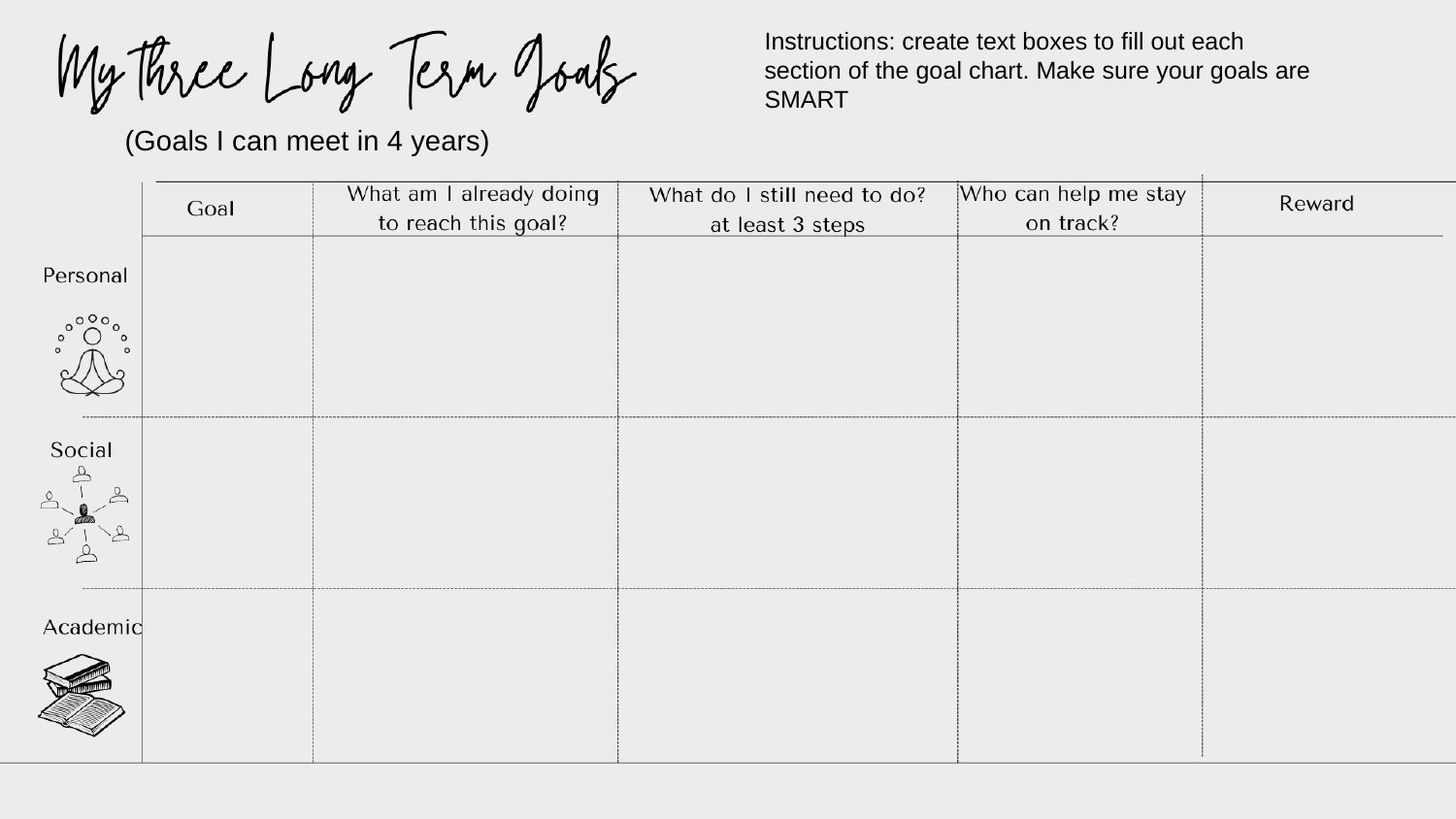

Instructions: create text boxes to fill out each section of the goal chart. Make sure your goals are SMART
(Goals I can meet in 4 years)